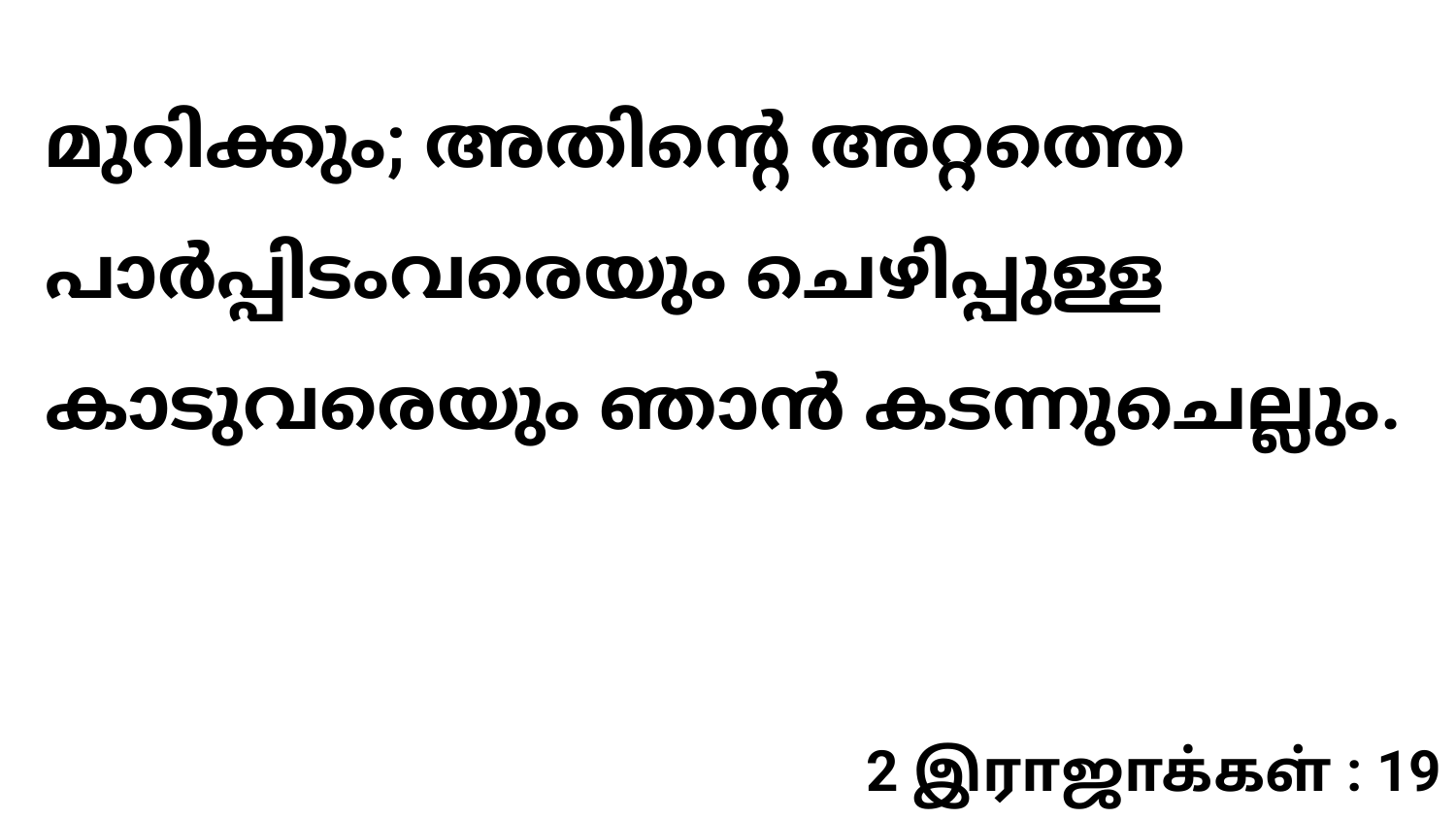

മുറിക്കും; അതിന്റെ അറ്റത്തെ പാർപ്പിടംവരെയും ചെഴിപ്പുള്ള കാടുവരെയും ഞാൻ കടന്നുചെല്ലും.
2 இராஜாக்கள் : 19